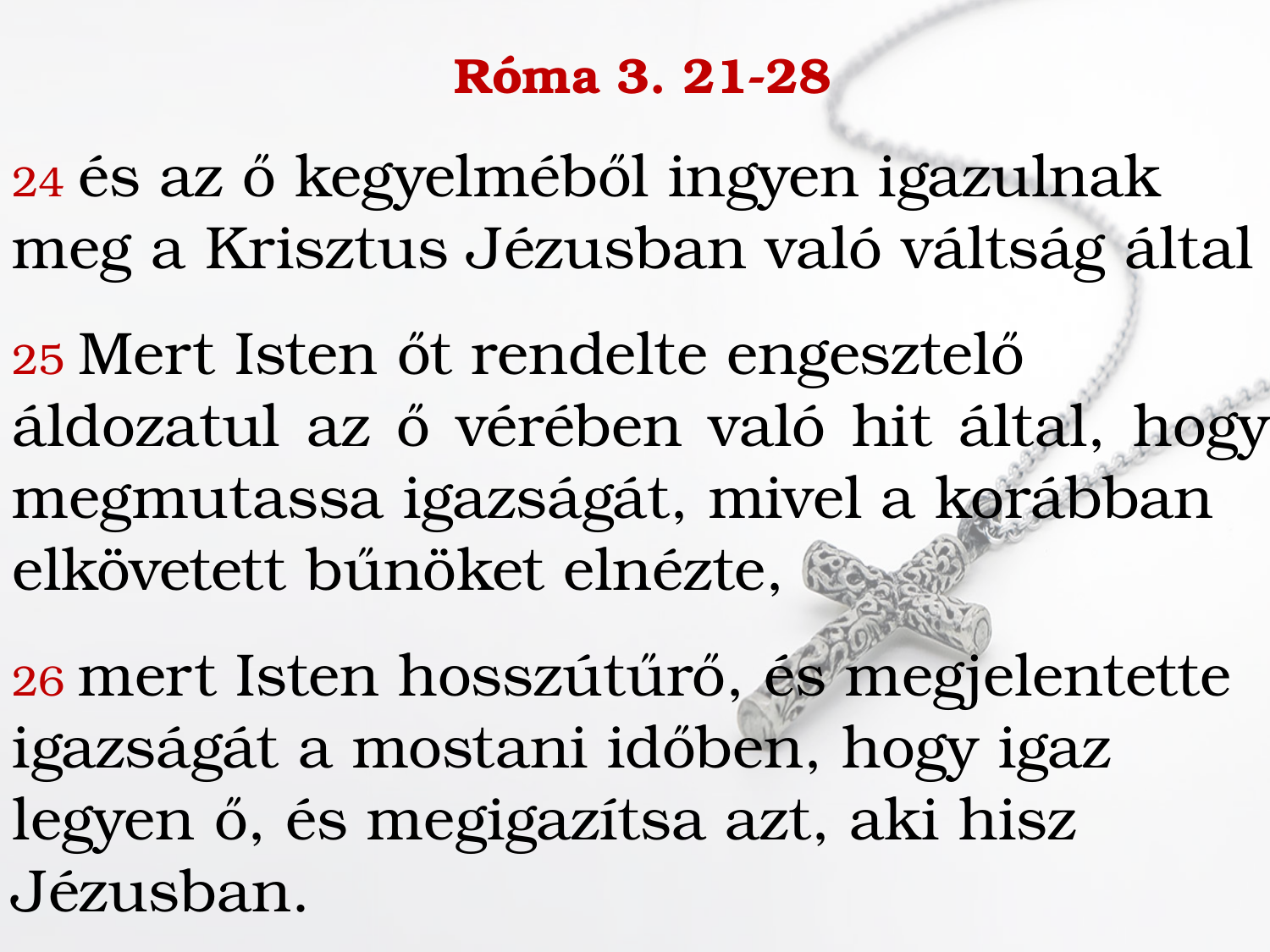

Róma 3. 21-28

24 és az ő kegyelméből ingyen igazulnak
meg a Krisztus Jézusban való váltság által

25 Mert Isten őt rendelte engesztelő
áldozatul az ő vérében való hit által, hogy megmutassa igazságát, mivel a korábban
elkövetett bűnöket elnézte,

26 mert Isten hosszútűrő, és megjelentette
igazságát a mostani időben, hogy igaz
legyen ő, és megigazítsa azt, aki hisz
Jézusban.